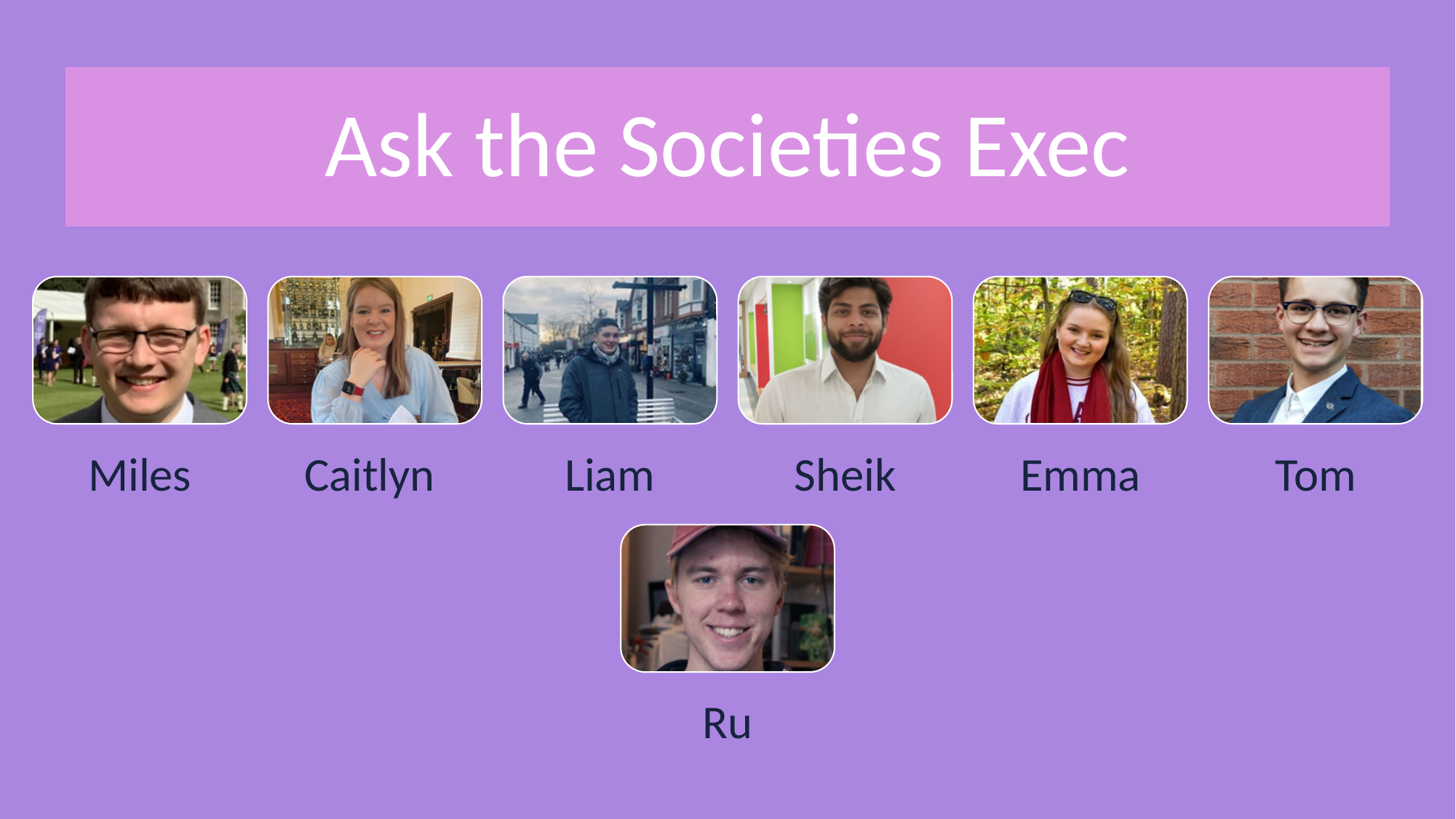

# Ask the Societies Exec
Miles
Caitlyn
Liam
Sheik
Emma
Tom
Ru